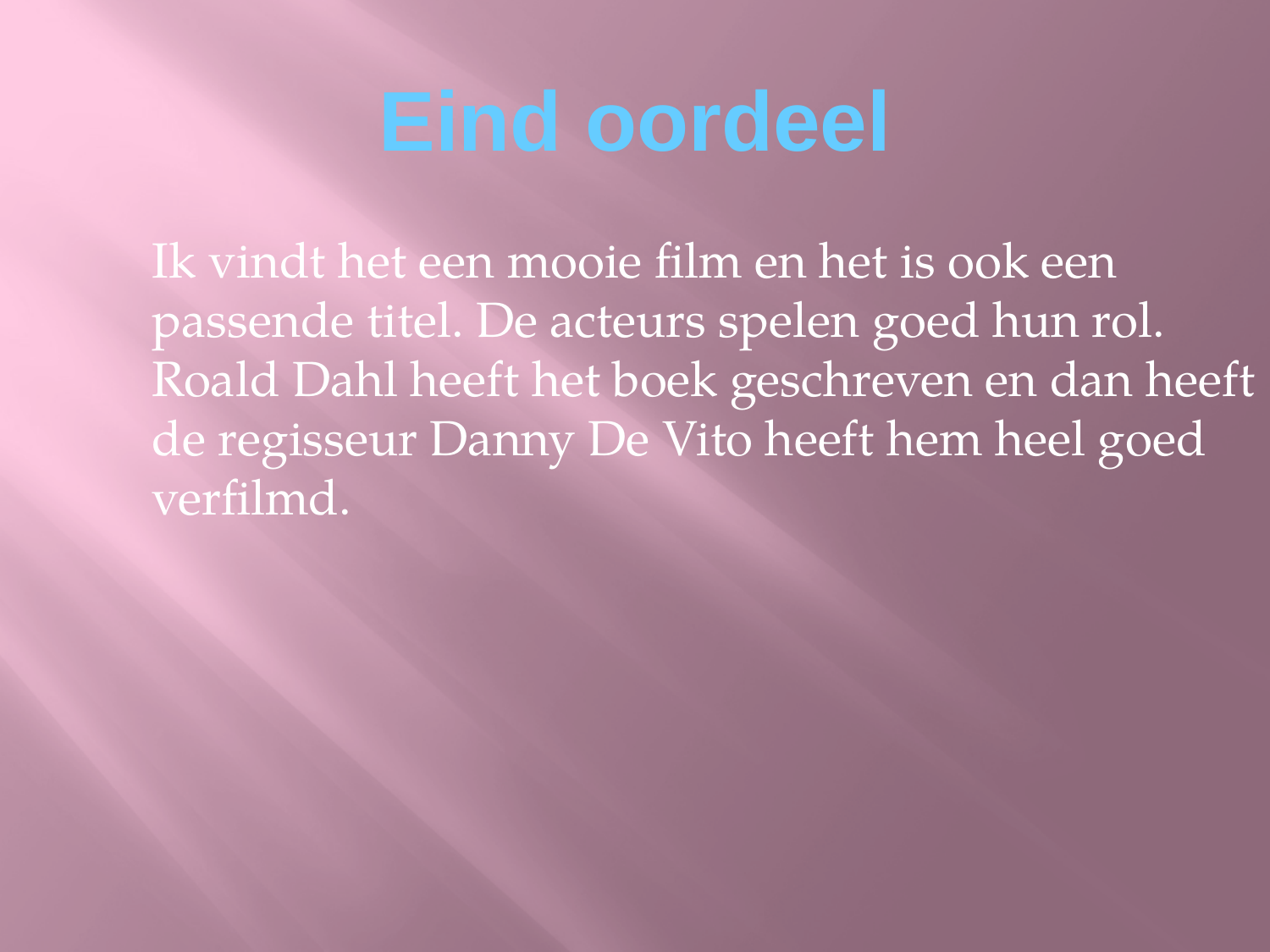

# Eind oordeel
	Ik vindt het een mooie film en het is ook een passende titel. De acteurs spelen goed hun rol. Roald Dahl heeft het boek geschreven en dan heeft de regisseur Danny De Vito heeft hem heel goed verfilmd.